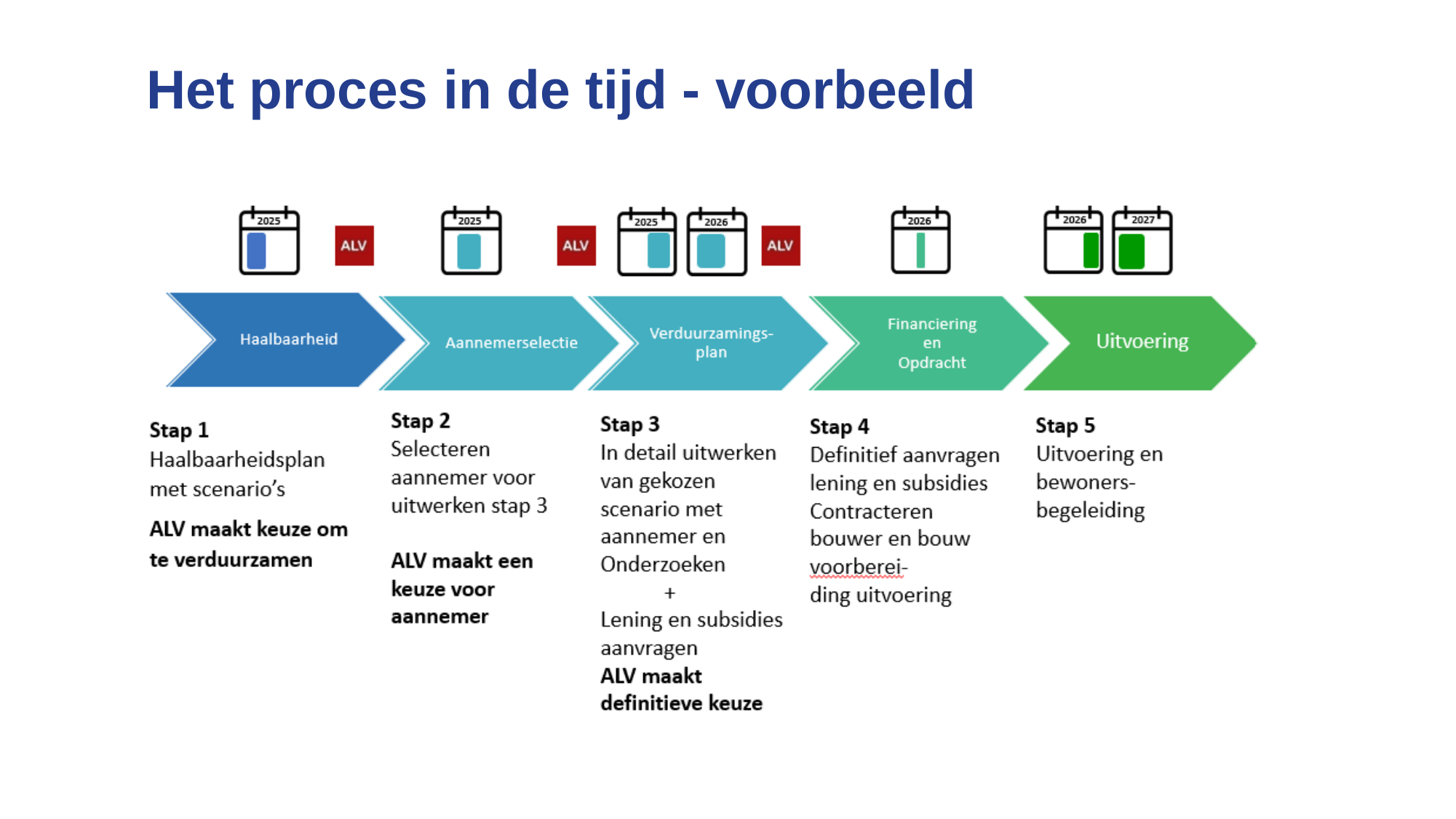

Het proces in de tijd - voorbeeld